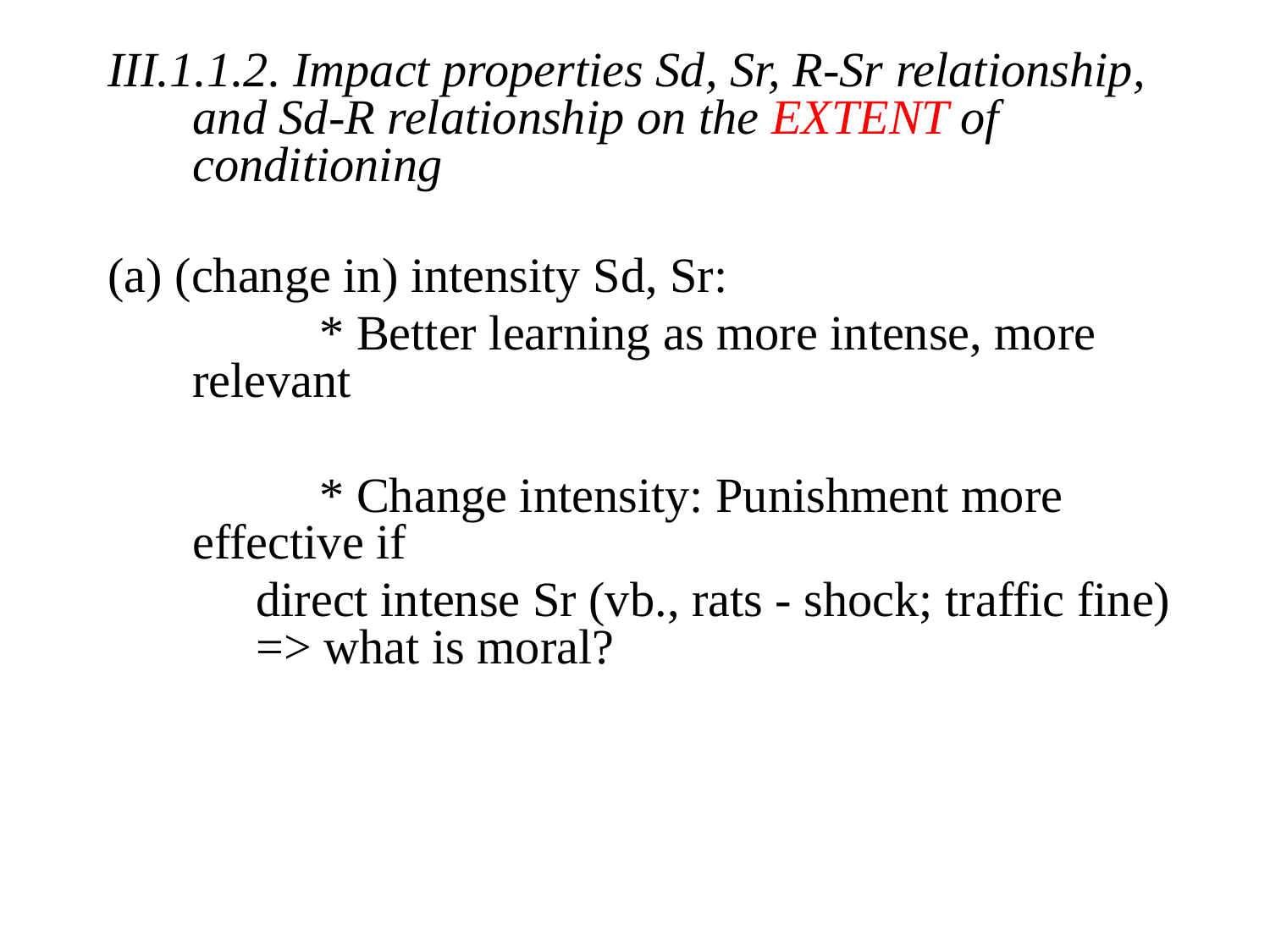

III.1.1.2. Impact properties Sd, Sr, R-Sr relationship, and Sd-R relationship on the EXTENT of conditioning

(a) (change in) intensity Sd, Sr:
		* Better learning as more intense, more relevant

		* Change intensity: Punishment more effective if
 	direct intense Sr (vb., rats - shock; traffic fine) => what is moral?